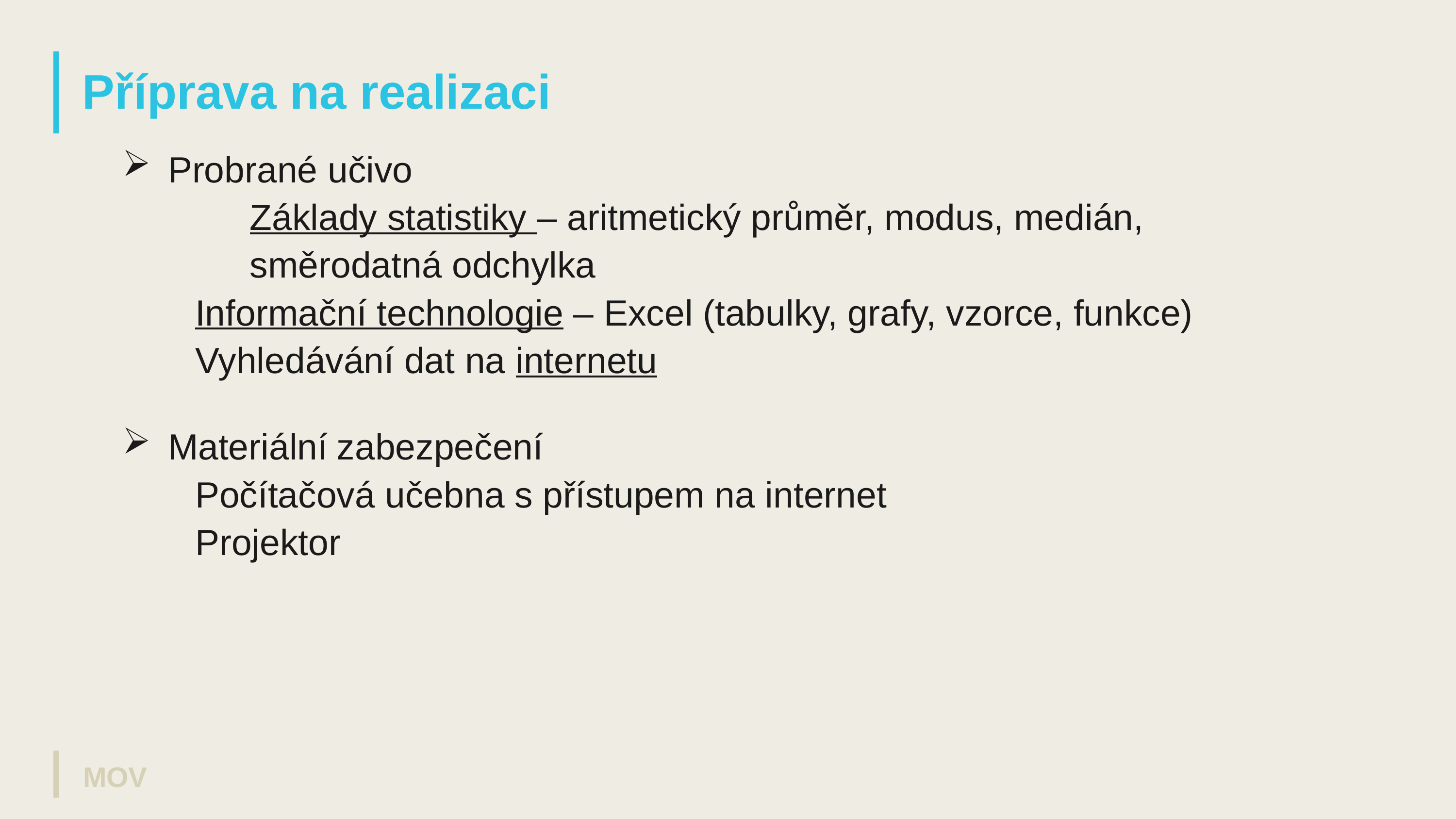

# Příprava na realizaci
Probrané učivo
	Základy statistiky – aritmetický průměr, modus, medián,
	směrodatná odchylka
	Informační technologie – Excel (tabulky, grafy, vzorce, funkce)
	Vyhledávání dat na internetu

Materiální zabezpečení
	Počítačová učebna s přístupem na internet
	Projektor